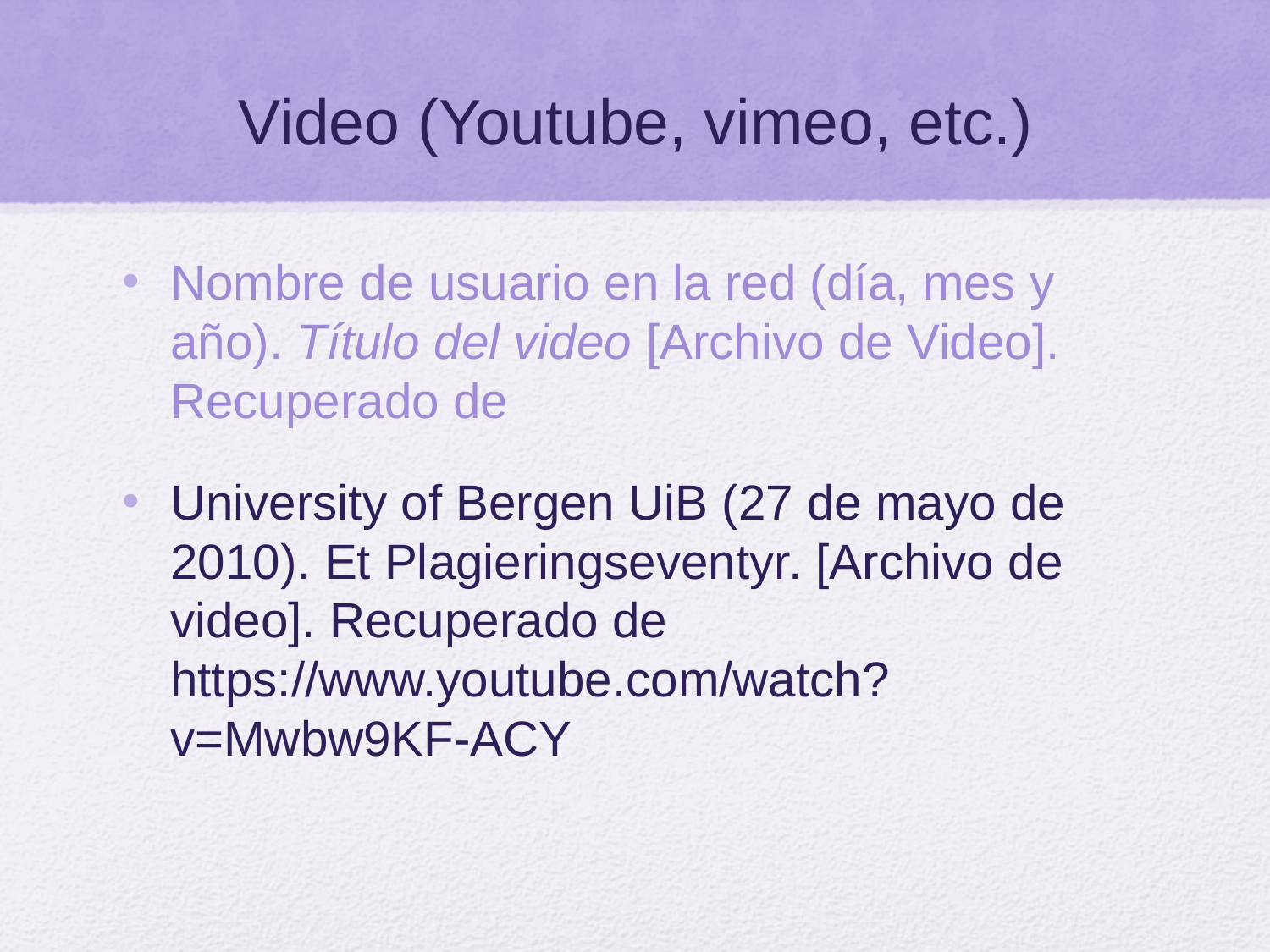

# Video (Youtube, vimeo, etc.)
Nombre de usuario en la red (día, mes y año). Título del video [Archivo de Video]. Recuperado de
University of Bergen UiB (27 de mayo de 2010). Et Plagieringseventyr. [Archivo de video]. Recuperado de https://www.youtube.com/watch?v=Mwbw9KF-ACY